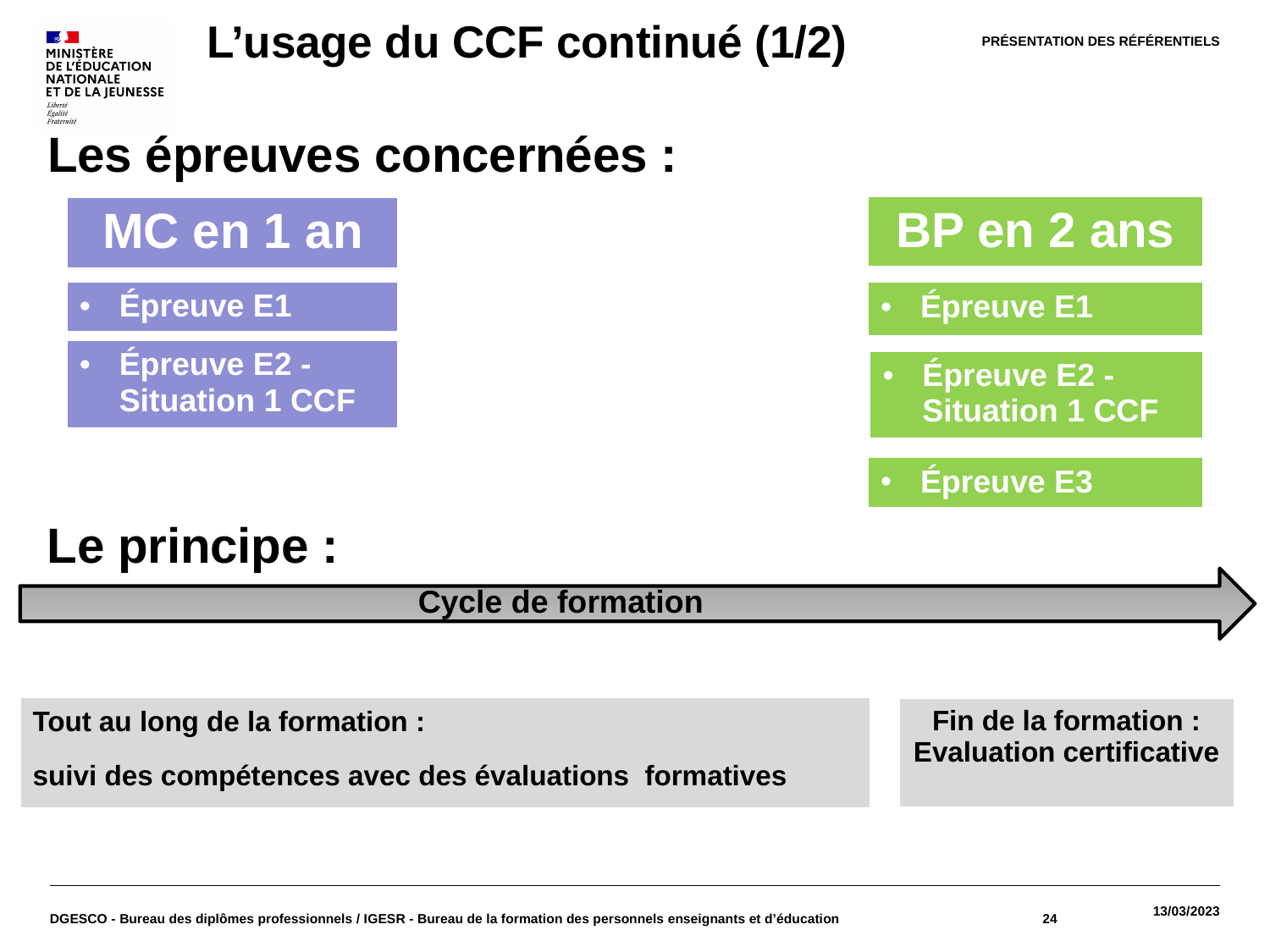

# L’usage du CCF continué (1/2)
PRÉSENTATION DES RÉFÉRENTIELS
Les épreuves concernées :
| BP en 2 ans |
| --- |
| MC en 1 an |
| --- |
| Épreuve E1 |
| --- |
| Épreuve E1 |
| --- |
| Épreuve E2 - Situation 1 CCF |
| --- |
| Épreuve E2 - Situation 1 CCF |
| --- |
| Épreuve E3 |
| --- |
Le principe :

Cycle de formation
| Tout au long de la formation : suivi des compétences avec des évaluations formatives |
| --- |
| Fin de la formation : Evaluation certificative |
| --- |
DGESCO - Bureau des diplômes professionnels / IGESR - Bureau de la formation des personnels enseignants et d’éducation
24
13/03/2023